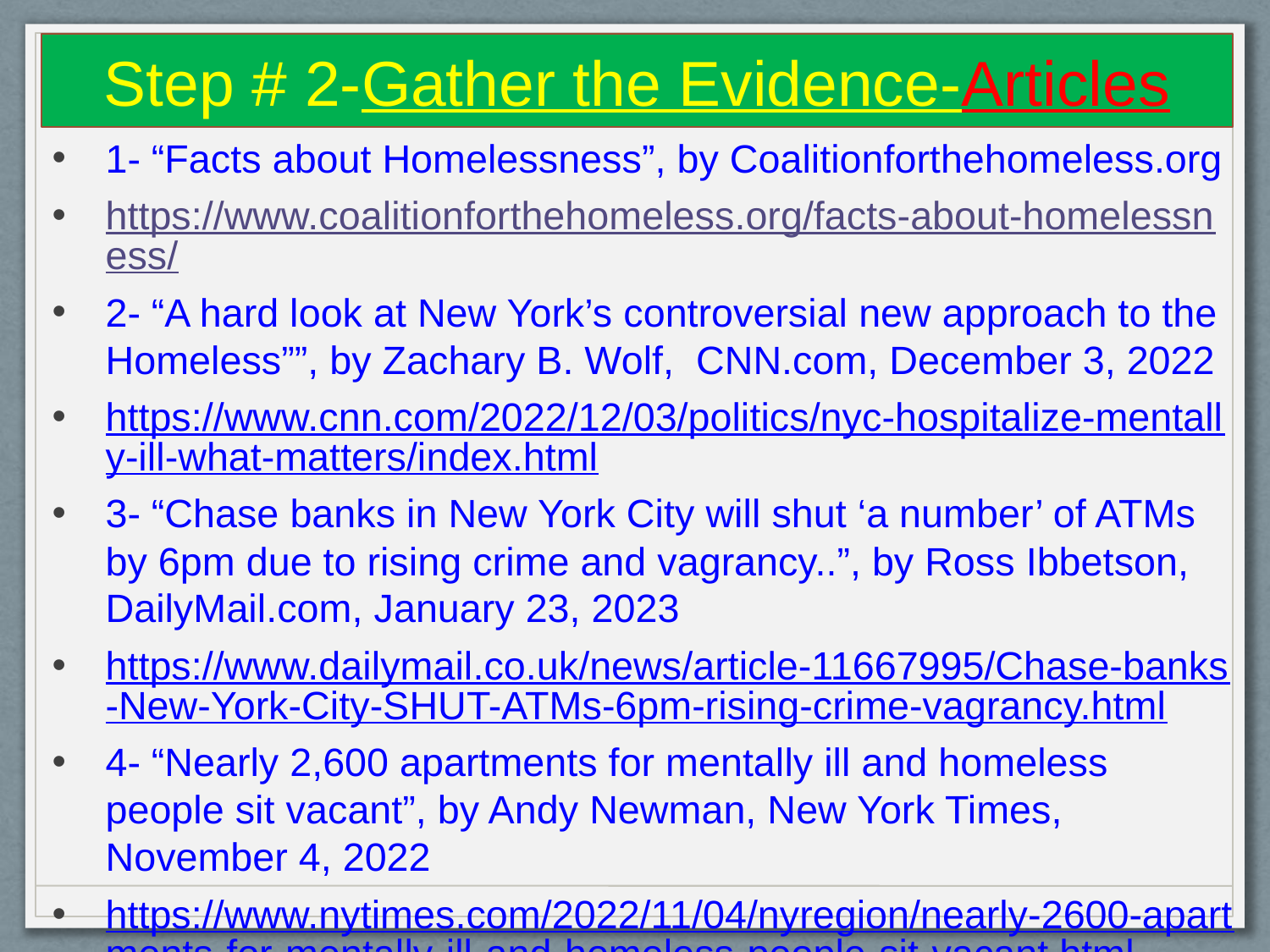

Step # 2-Gather the Evidence-Articles
1- “Facts about Homelessness”, by Coalitionforthehomeless.org
https://www.coalitionforthehomeless.org/facts-about-homelessness/
2- “A hard look at New York’s controversial new approach to the Homeless””, by Zachary B. Wolf,  CNN.com, December 3, 2022
https://www.cnn.com/2022/12/03/politics/nyc-hospitalize-mentally-ill-what-matters/index.html
3- “Chase banks in New York City will shut ‘a number’ of ATMs by 6pm due to rising crime and vagrancy..”, by Ross Ibbetson, DailyMail.com, January 23, 2023
https://www.dailymail.co.uk/news/article-11667995/Chase-banks-New-York-City-SHUT-ATMs-6pm-rising-crime-vagrancy.html
4- “Nearly 2,600 apartments for mentally ill and homeless people sit vacant”, by Andy Newman, New York Times, November 4, 2022
https://www.nytimes.com/2022/11/04/nyregion/nearly-2600-apartments-for-mentally-ill-and-homeless-people-sit-vacant.html
--Short Video included with the last article